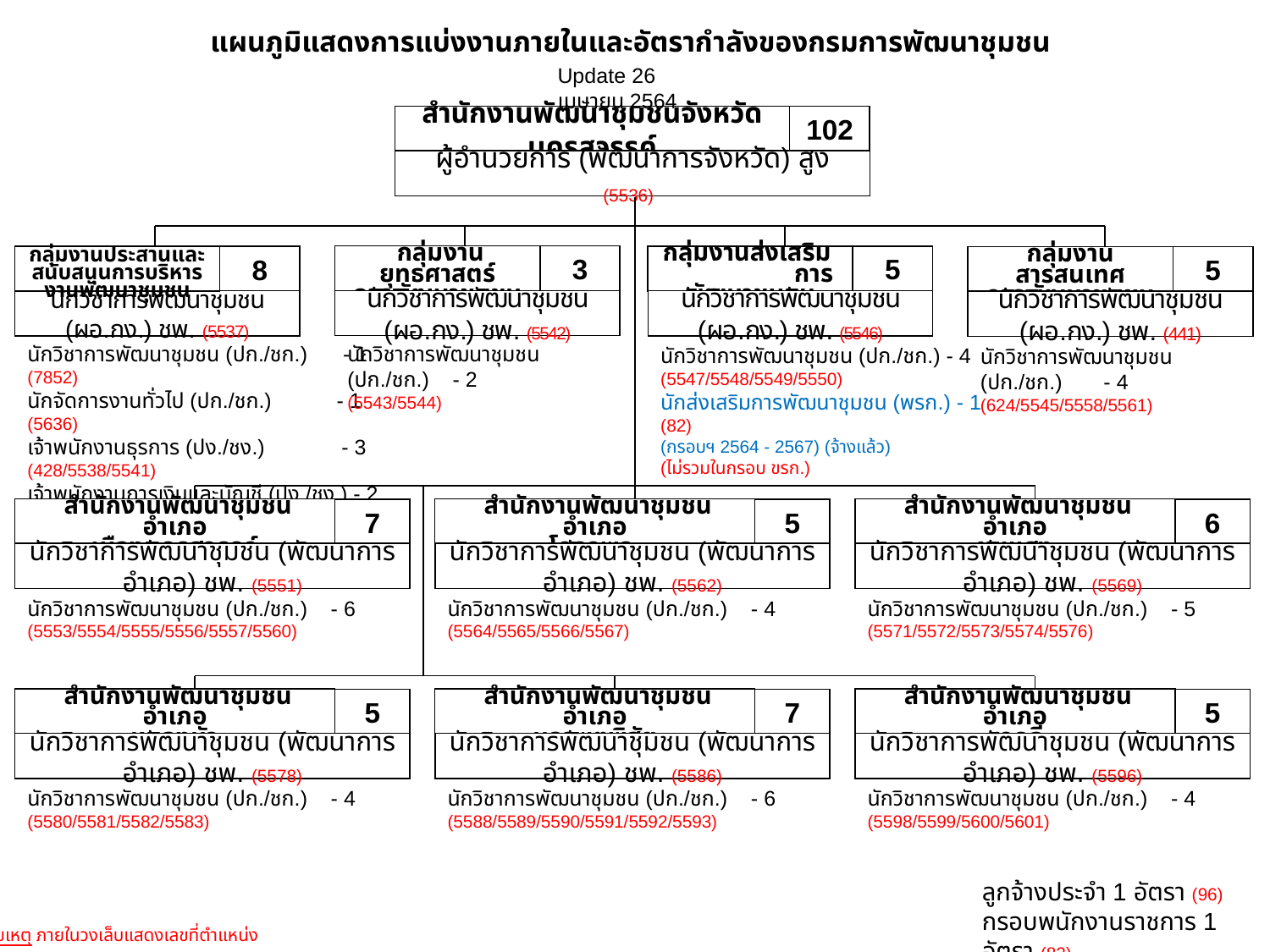

แผนภูมิแสดงการแบ่งงานภายในและอัตรากำลังของกรมการพัฒนาชุมชน
Update 26 เมษายน 2564
สำนักงานพัฒนาชุมชนจังหวัดนครสวรรค์
102
ผู้อำนวยการ (พัฒนาการจังหวัด) สูง (5536)

 กลุ่มงานยุทธศาสตร์
การพัฒนาชุมชน
3
นักวิชาการพัฒนาชุมชน (ผอ.กง.) ชพ. (5542)

กลุ่มงานส่งเสริม                      การพัฒนาชุมชน
5
นักวิชาการพัฒนาชุมชน (ผอ.กง.) ชพ. (5546)
8
นักวิชาการพัฒนาชุมชน (ผอ.กง.) ชพ. (5537)

กลุ่มงานประสานและสนับสนุนการบริหารงานพัฒนาชุมชน

กลุ่มงานสารสนเทศ
การพัฒนาชุมชน
5
นักวิชาการพัฒนาชุมชน (ผอ.กง.) ชพ. (441)
นักวิชาการพัฒนาชุมชน (ปก./ชก.)    - 2
(5543/5544)

นักวิชาการพัฒนาชุมชน (ปก./ชก.)      - 1 (7852)
นักจัดการงานทั่วไป (ปก./ชก.)           - 1 (5636)
เจ้าพนักงานธุรการ (ปง./ชง.)             - 3 (428/5538/5541)
เจ้าพนักงานการเงินและบัญชี (ปง./ชง.) - 2 (5539/5540)
พนักงานขับรถยนต์ (ลจป.)                - 1 (96) (ไม่รวมในกรอบ ขรก.)

นักวิชาการพัฒนาชุมชน (ปก./ชก.) - 4
(5547/5548/5549/5550)
นักส่งเสริมการพัฒนาชุมชน (พรก.) - 1 (82)
(กรอบฯ 2564 - 2567) (จ้างแล้ว)                 (ไม่รวมในกรอบ ขรก.)

นักวิชาการพัฒนาชุมชน (ปก./ชก.)       - 4
(624/5545/5558/5561)

 สำนักงานพัฒนาชุมชนอำเภอ
เมืองนครสวรรค์
7
นักวิชาการพัฒนาชุมชน (พัฒนาการอำเภอ) ชพ. (5551)

 สำนักงานพัฒนาชุมชนอำเภอ
โกรกพระ
5
นักวิชาการพัฒนาชุมชน (พัฒนาการอำเภอ) ชพ. (5562)

 สำนักงานพัฒนาชุมชนอำเภอ
ชุมแสง
6
นักวิชาการพัฒนาชุมชน (พัฒนาการอำเภอ) ชพ. (5569)
นักวิชาการพัฒนาชุมชน (ปก./ชก.)    - 6
(5553/5554/5555/5556/5557/5560)

นักวิชาการพัฒนาชุมชน (ปก./ชก.)    - 4
(5564/5565/5566/5567)

นักวิชาการพัฒนาชุมชน (ปก./ชก.)    - 5
(5571/5572/5573/5574/5576)

 สำนักงานพัฒนาชุมชนอำเภอ
หนองบัว
5
นักวิชาการพัฒนาชุมชน (พัฒนาการอำเภอ) ชพ. (5578)

 สำนักงานพัฒนาชุมชนอำเภอ
บรรพตพิสัย
7
นักวิชาการพัฒนาชุมชน (พัฒนาการอำเภอ) ชพ. (5586)

 สำนักงานพัฒนาชุมชนอำเภอ
ตาคลี
5
นักวิชาการพัฒนาชุมชน (พัฒนาการอำเภอ) ชพ. (5596)
นักวิชาการพัฒนาชุมชน (ปก./ชก.)    - 4
(5580/5581/5582/5583)

นักวิชาการพัฒนาชุมชน (ปก./ชก.)    - 6
(5588/5589/5590/5591/5592/5593)

นักวิชาการพัฒนาชุมชน (ปก./ชก.)    - 4
(5598/5599/5600/5601)

ลูกจ้างประจำ 1 อัตรา (96)
กรอบพนักงานราชการ 1 อัตรา (82)
หมายเหตุ ภายในวงเล็บแสดงเลขที่ตำแหน่ง